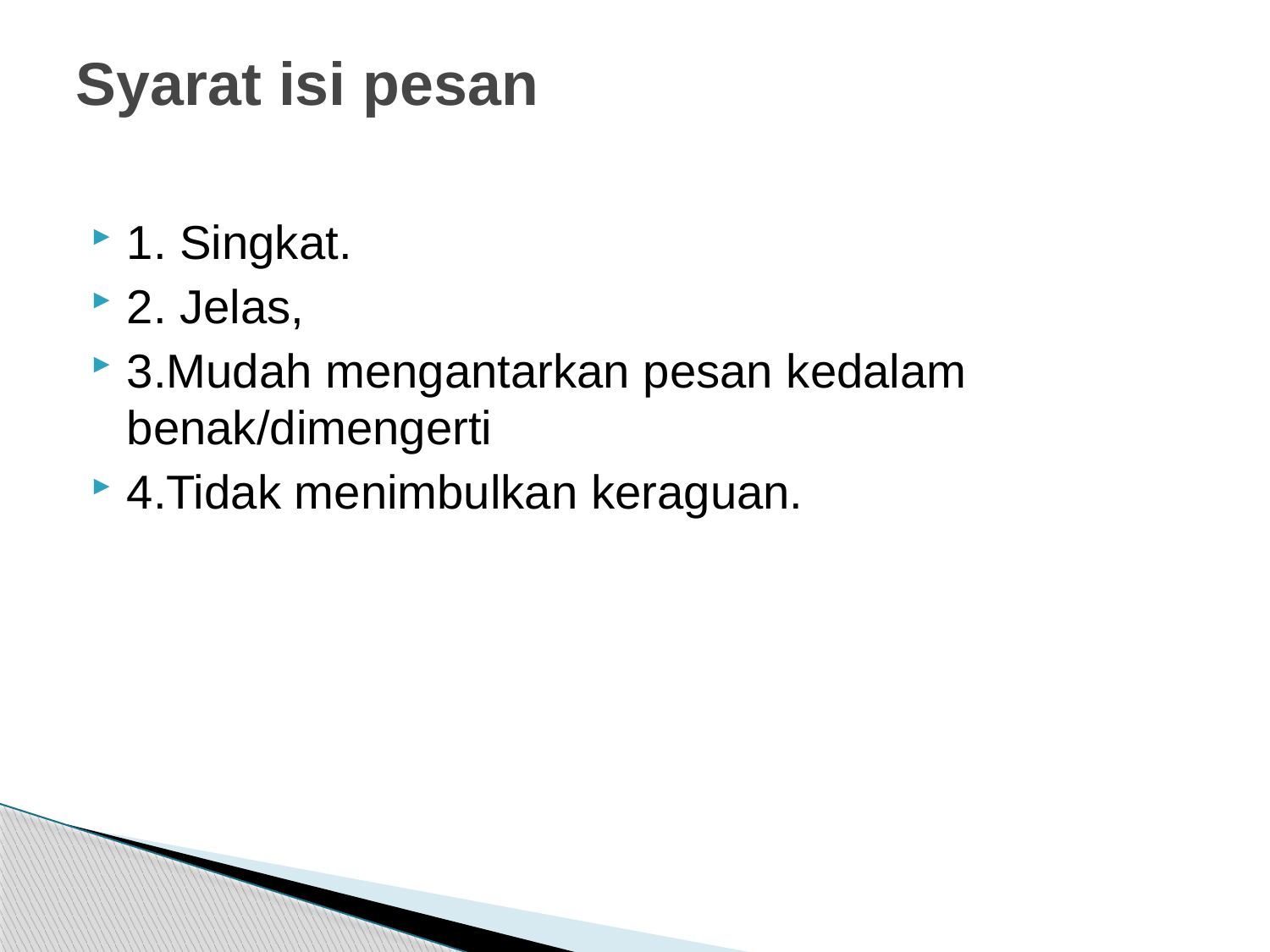

# Syarat isi pesan
1. Singkat.
2. Jelas,
3.Mudah mengantarkan pesan kedalam benak/dimengerti
4.Tidak menimbulkan keraguan.